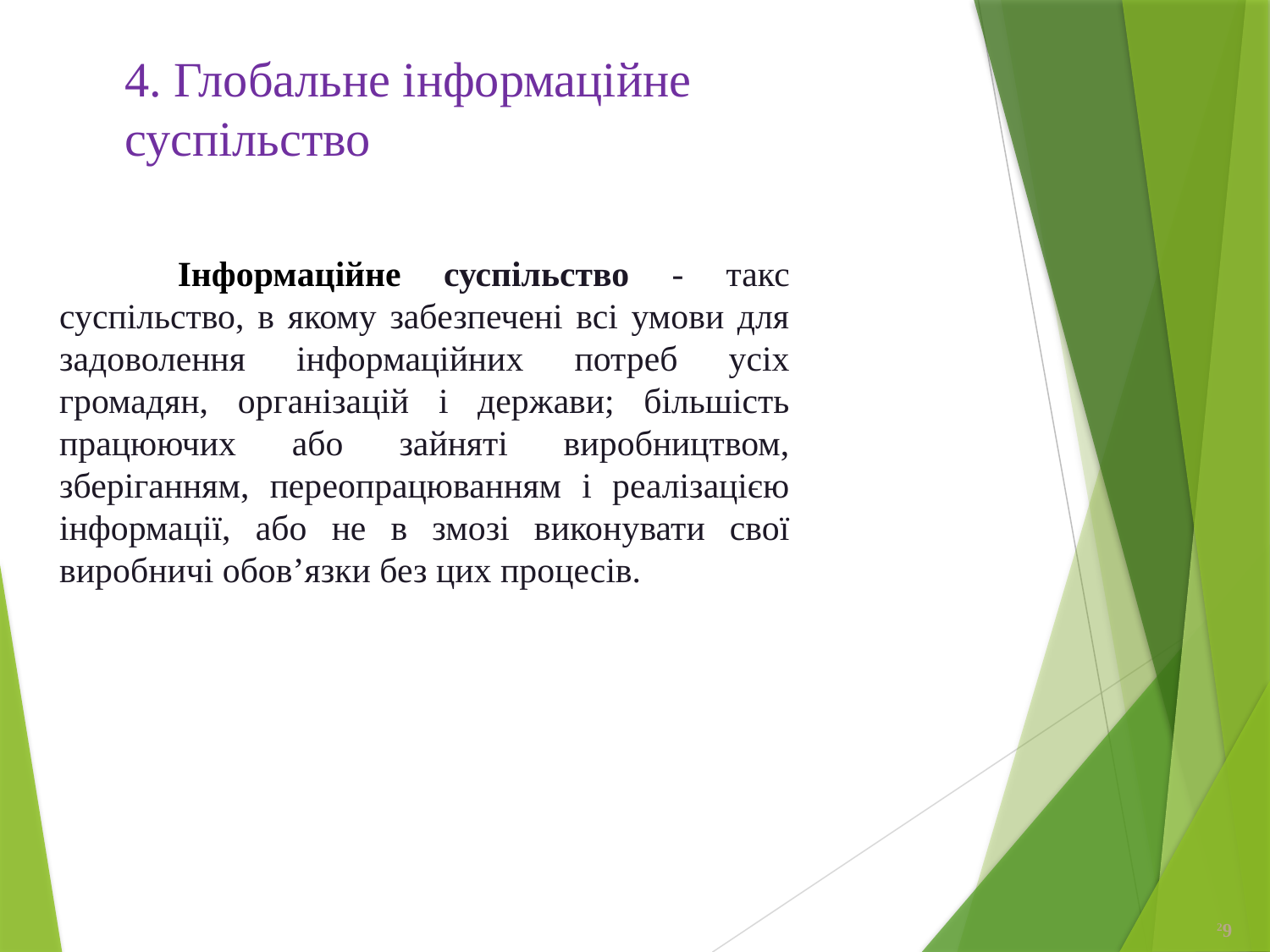

4. Глобальне інформаційне суспільство

Інформаційне суспільство - такс суспільство, в якому забезпечені всі умови для задоволення інформаційних потреб усіх громадян, організацій і держави; більшість працюючих або зайняті виробництвом, зберіганням, переопрацюванням і реалізацією інформації, або не в змозі виконувати свої виробничі обов’язки без цих процесів.
29